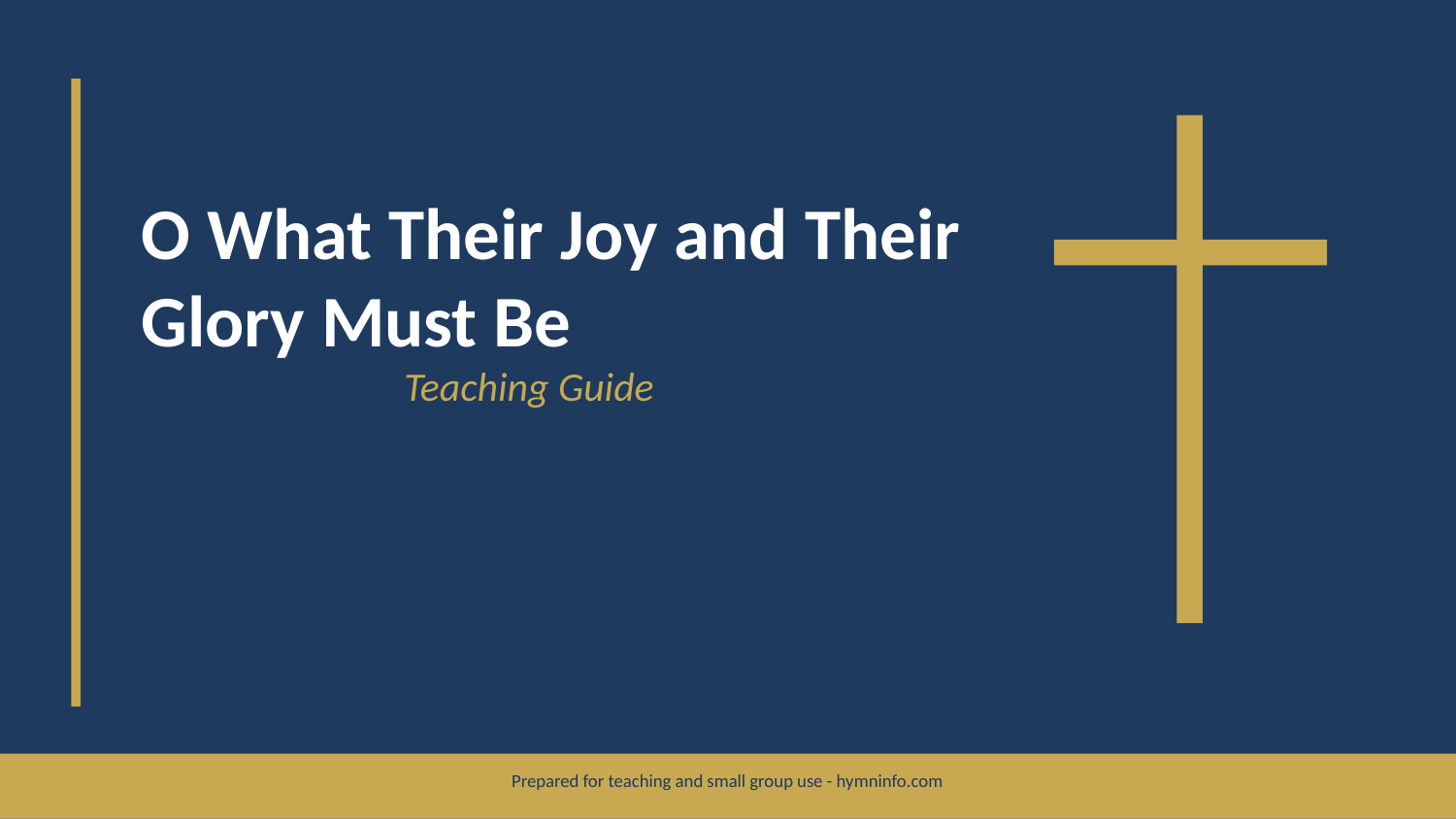

O What Their Joy and Their Glory Must Be

Teaching Guide

Prepared for teaching and small group use - hymninfo.com